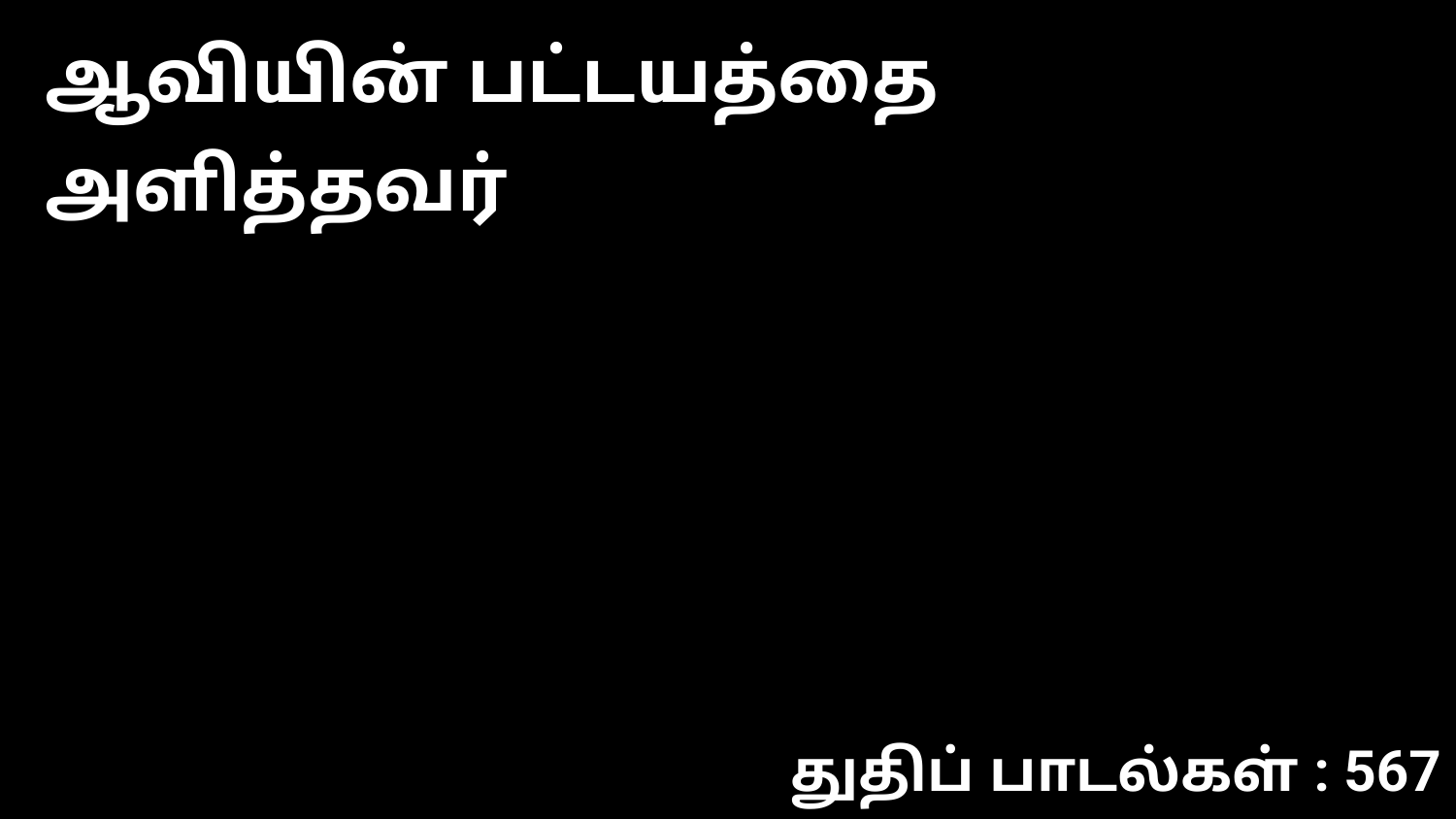

ஆவியின் பட்டயத்தை அளித்தவர்
துதிப் பாடல்கள் : 567